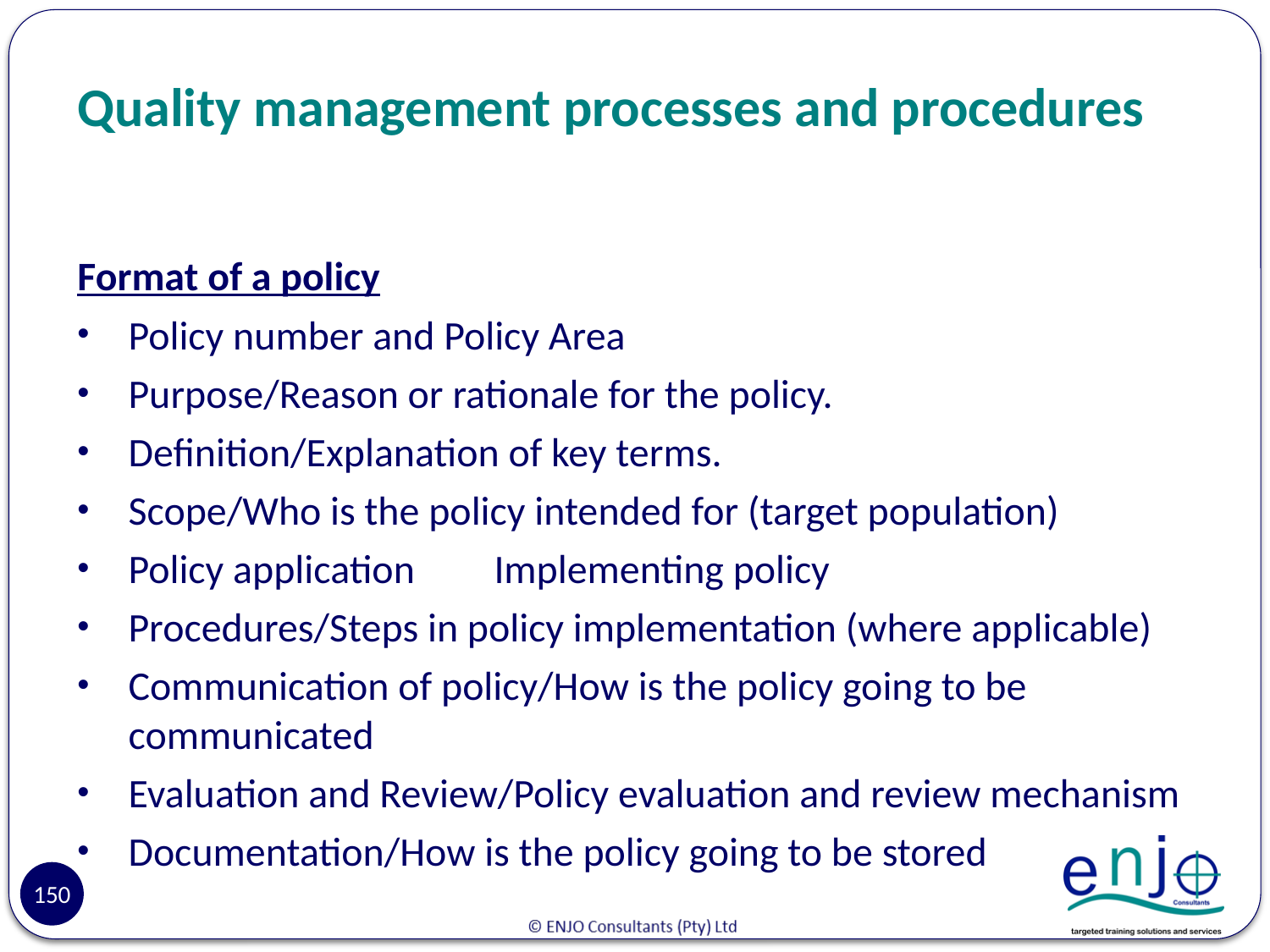

# Quality management processes and procedures
Format of a policy
Policy number and Policy Area
Purpose/Reason or rationale for the policy.
Definition/Explanation of key terms.
Scope/Who is the policy intended for (target population)
Policy application	Implementing policy
Procedures/Steps in policy implementation (where applicable)
Communication of policy/How is the policy going to be communicated
Evaluation and Review/Policy evaluation and review mechanism
Documentation/How is the policy going to be stored

150